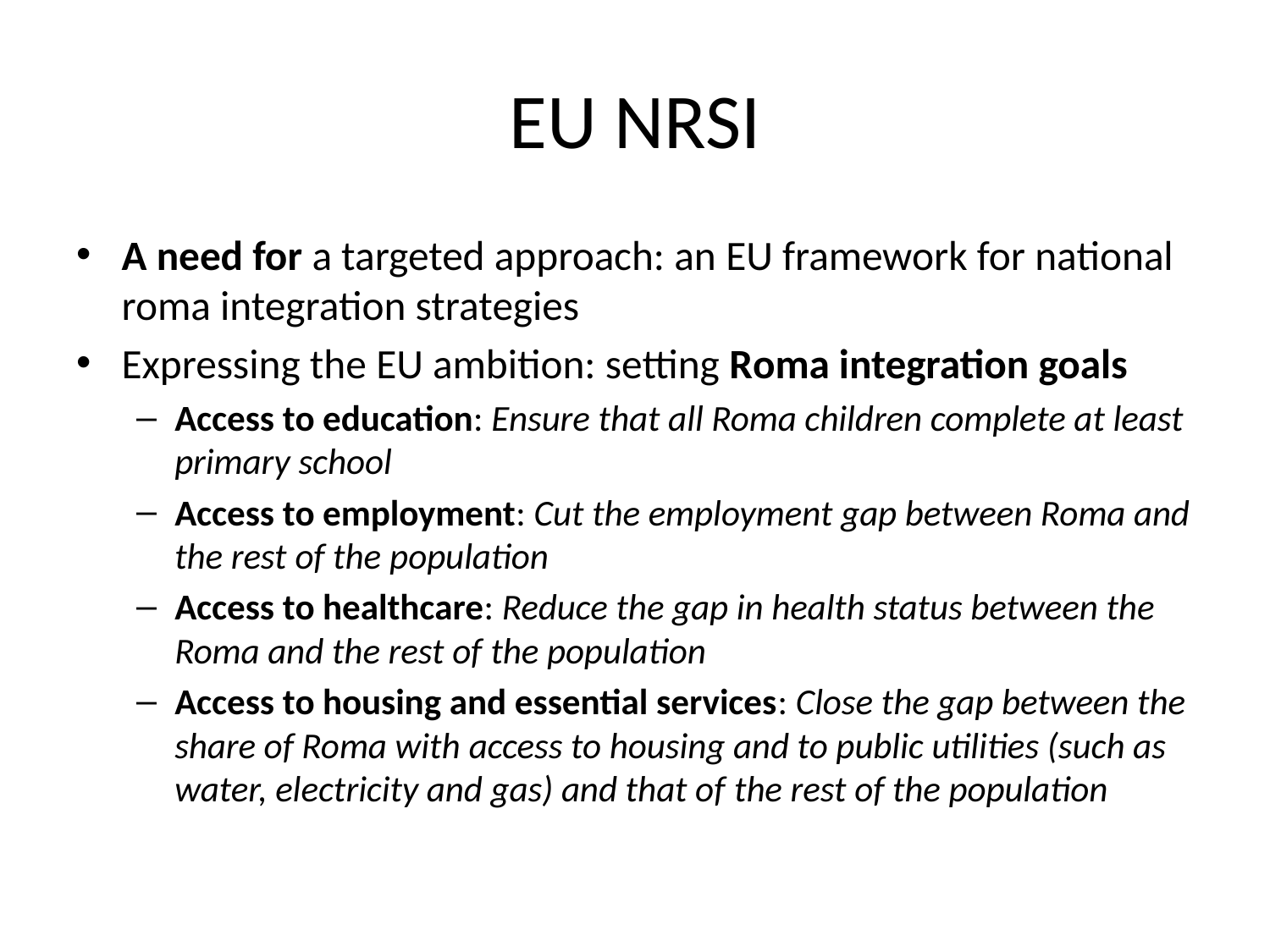

# EU NRSI
A need for a targeted approach: an EU framework for national roma integration strategies
Expressing the EU ambition: setting Roma integration goals
Access to education: Ensure that all Roma children complete at least primary school
Access to employment: Cut the employment gap between Roma and the rest of the population
Access to healthcare: Reduce the gap in health status between the Roma and the rest of the population
Access to housing and essential services: Close the gap between the share of Roma with access to housing and to public utilities (such as water, electricity and gas) and that of the rest of the population